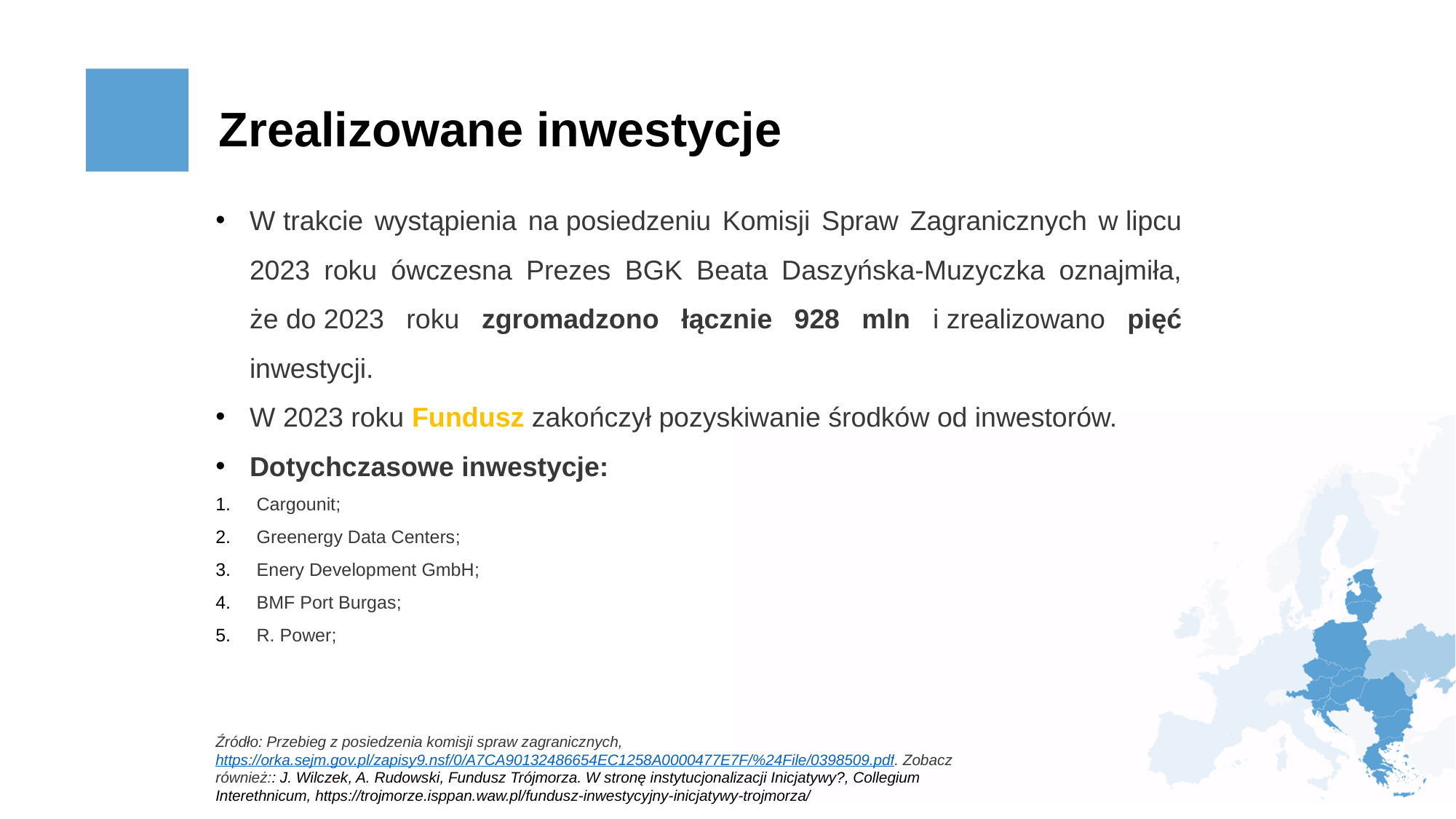

Zrealizowane inwestycje
W trakcie wystąpienia na posiedzeniu Komisji Spraw Zagranicznych w lipcu 2023 roku ówczesna Prezes BGK Beata Daszyńska-Muzyczka oznajmiła, że do 2023 roku zgromadzono łącznie 928 mln i zrealizowano pięć inwestycji.
W 2023 roku Fundusz zakończył pozyskiwanie środków od inwestorów.
Dotychczasowe inwestycje:
Cargounit;
Greenergy Data Centers;
Enery Development GmbH;
BMF Port Burgas;
R. Power;

Źródło: Przebieg z posiedzenia komisji spraw zagranicznych, https://orka.sejm.gov.pl/zapisy9.nsf/0/A7CA90132486654EC1258A0000477E7F/%24File/0398509.pdf. Zobacz również:: J. Wilczek, A. Rudowski, Fundusz Trójmorza. W stronę instytucjonalizacji Inicjatywy?, Collegium Interethnicum, https://trojmorze.isppan.waw.pl/fundusz-inwestycyjny-inicjatywy-trojmorza/